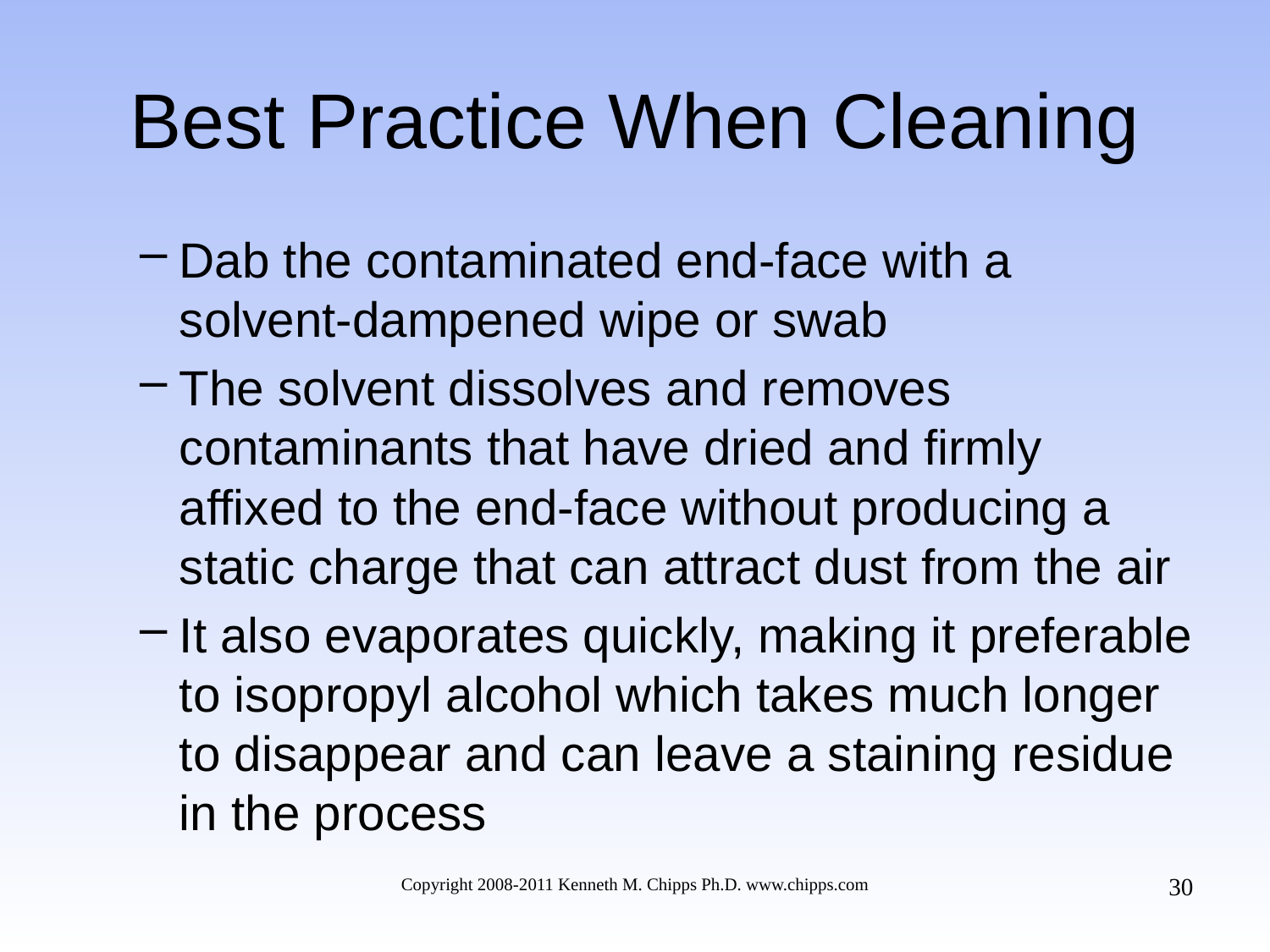

# Best Practice When Cleaning
Dab the contaminated end-face with a solvent-dampened wipe or swab
The solvent dissolves and removes contaminants that have dried and firmly affixed to the end-face without producing a static charge that can attract dust from the air
It also evaporates quickly, making it preferable to isopropyl alcohol which takes much longer to disappear and can leave a staining residue in the process
30
Copyright 2008-2011 Kenneth M. Chipps Ph.D. www.chipps.com